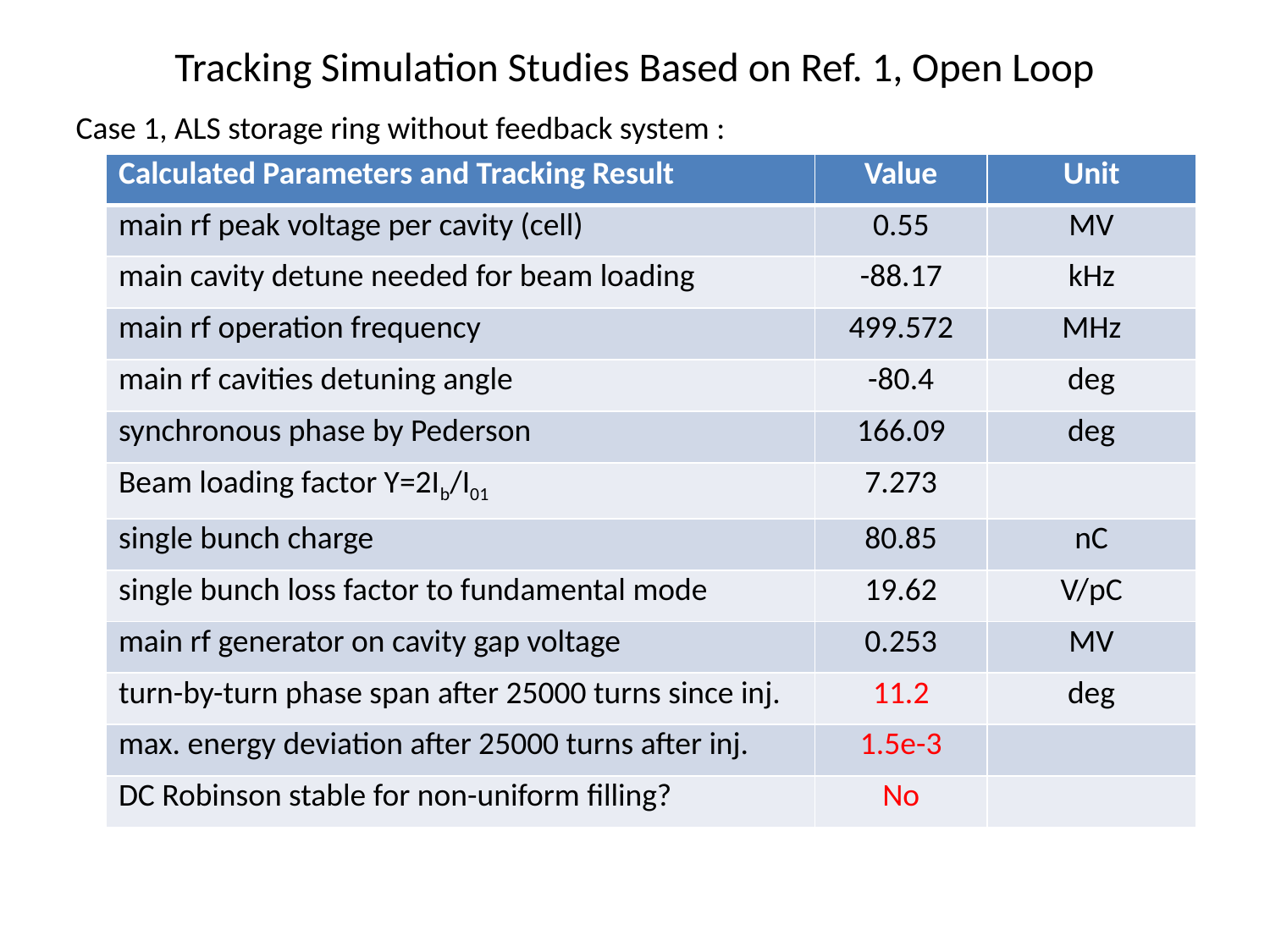

# Tracking Simulation Studies Based on Ref. 1, Open Loop
Case 1, ALS storage ring without feedback system :
| Calculated Parameters and Tracking Result | Value | Unit |
| --- | --- | --- |
| main rf peak voltage per cavity (cell) | 0.55 | MV |
| main cavity detune needed for beam loading | -88.17 | kHz |
| main rf operation frequency | 499.572 | MHz |
| main rf cavities detuning angle | -80.4 | deg |
| synchronous phase by Pederson | 166.09 | deg |
| Beam loading factor Y=2Ib/I01 | 7.273 |  |
| single bunch charge | 80.85 | nC |
| single bunch loss factor to fundamental mode | 19.62 | V/pC |
| main rf generator on cavity gap voltage | 0.253 | MV |
| turn-by-turn phase span after 25000 turns since inj. | 11.2 | deg |
| max. energy deviation after 25000 turns after inj. | 1.5e-3 |  |
| DC Robinson stable for non-uniform filling? | No |  |